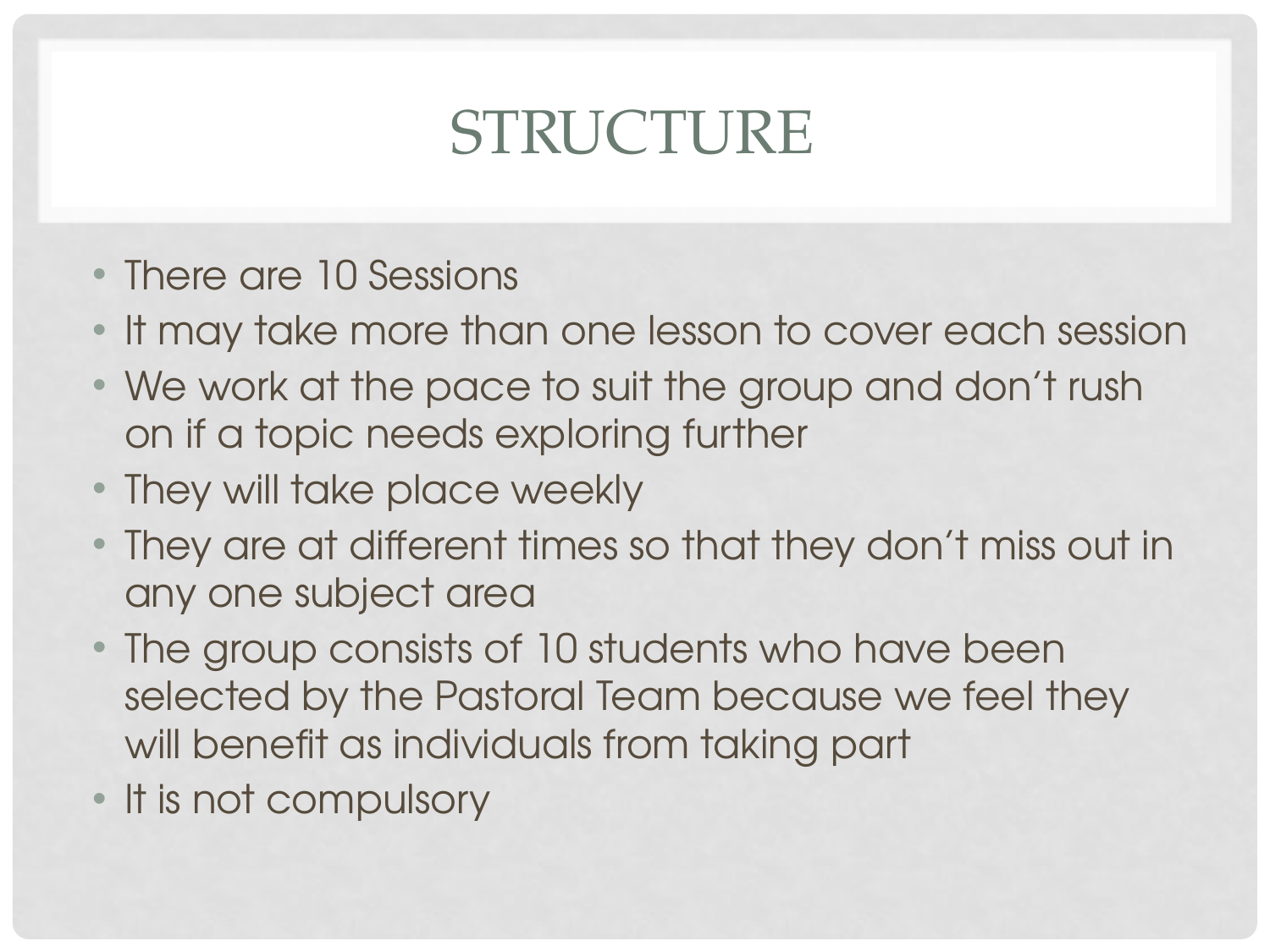

# Structure
There are 10 Sessions
It may take more than one lesson to cover each session
We work at the pace to suit the group and don’t rush on if a topic needs exploring further
They will take place weekly
They are at different times so that they don’t miss out in any one subject area
The group consists of 10 students who have been selected by the Pastoral Team because we feel they will benefit as individuals from taking part
It is not compulsory